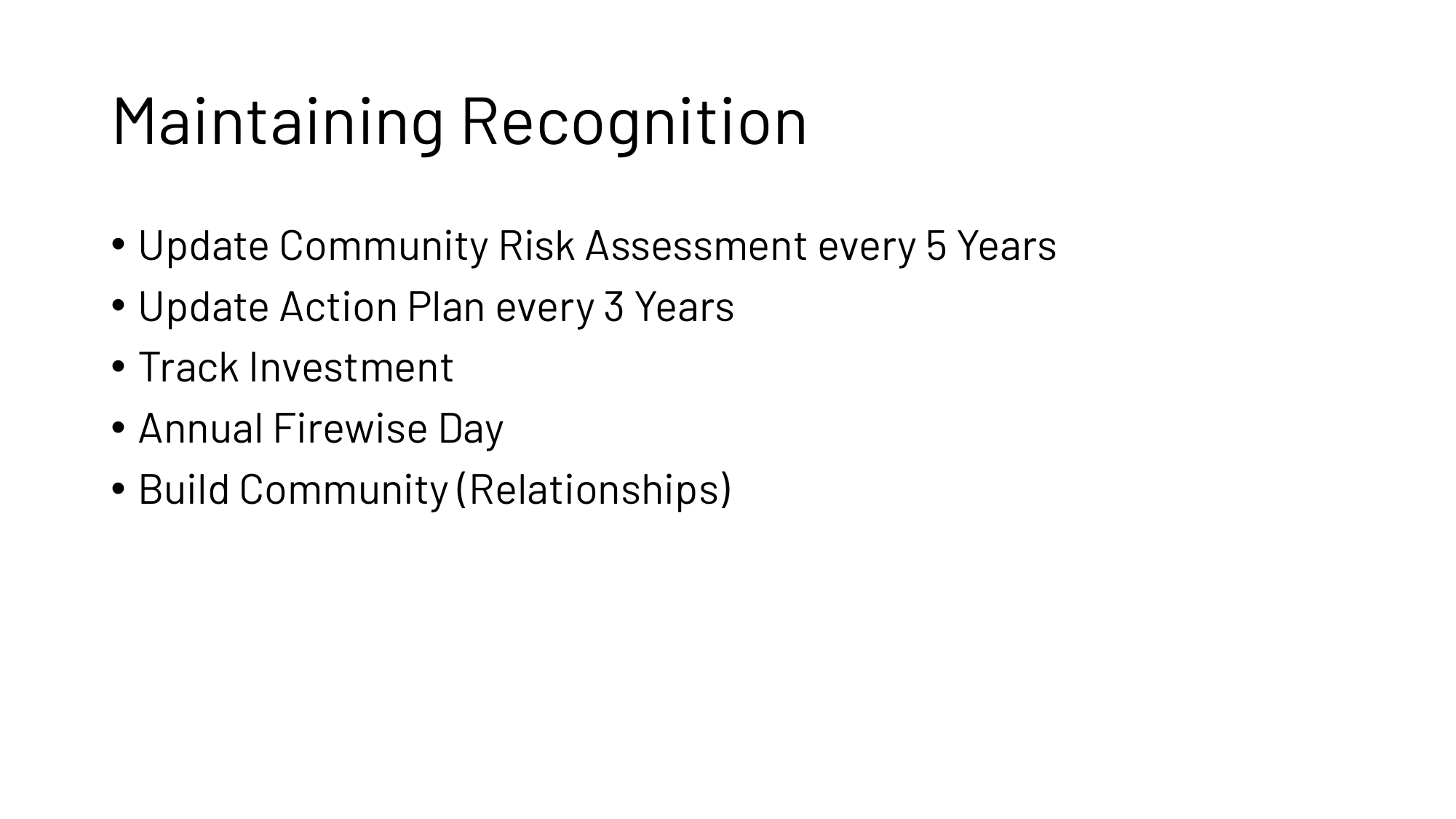

# Maintaining Recognition
Update Community Risk Assessment every 5 Years
Update Action Plan every 3 Years
Track Investment
Annual Firewise Day
Build Community (Relationships)